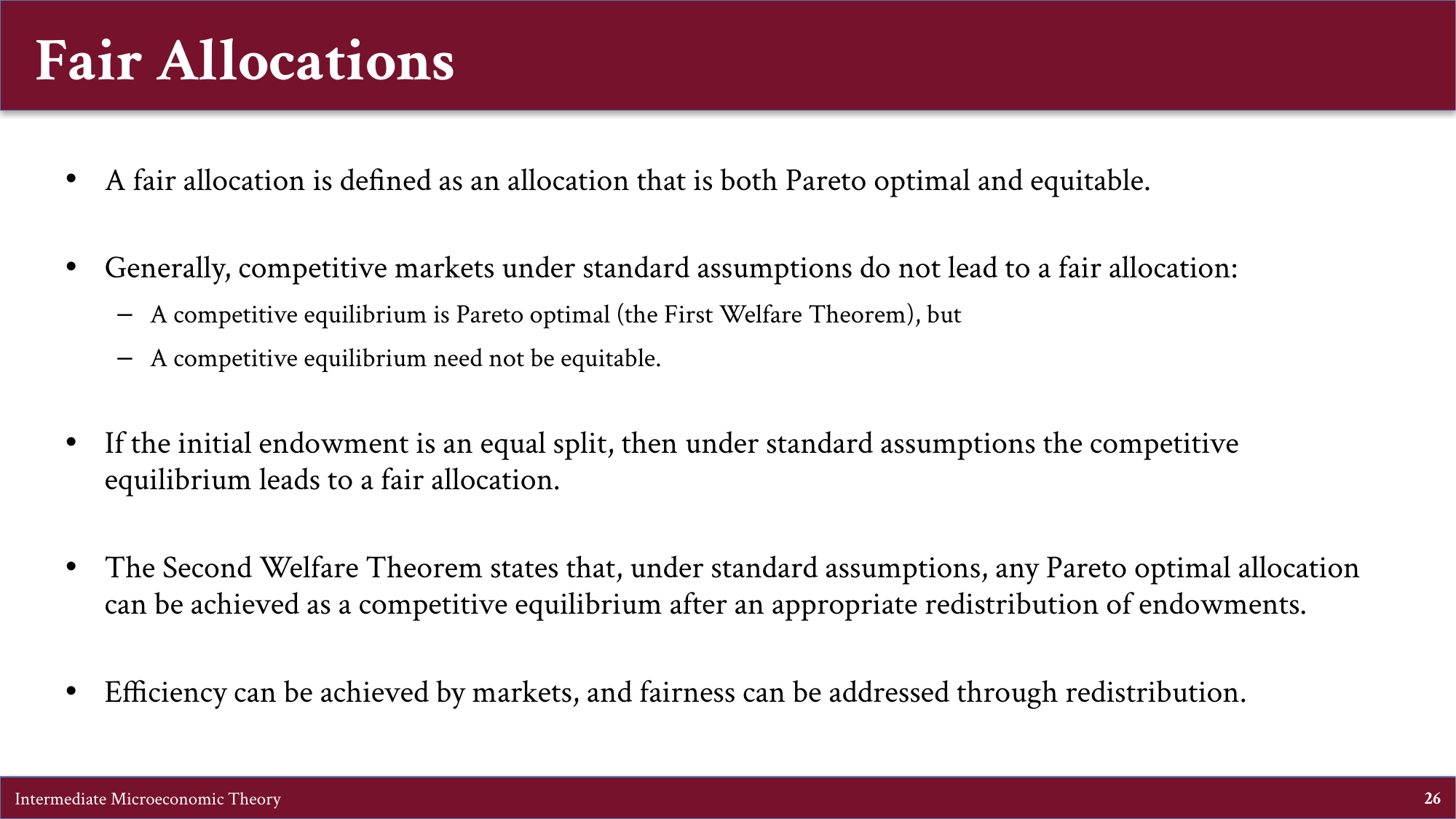

# Fair Allocations
A fair allocation is defined as an allocation that is both Pareto optimal and equitable.

Generally, competitive markets under standard assumptions do not lead to a fair allocation:
A competitive equilibrium is Pareto optimal (the First Welfare Theorem), but
A competitive equilibrium need not be equitable.

If the initial endowment is an equal split, then under standard assumptions the competitive equilibrium leads to a fair allocation.

The Second Welfare Theorem states that, under standard assumptions, any Pareto optimal allocation can be achieved as a competitive equilibrium after an appropriate redistribution of endowments.

Efficiency can be achieved by markets, and fairness can be addressed through redistribution.

 Intermediate Microeconomic Theory
26